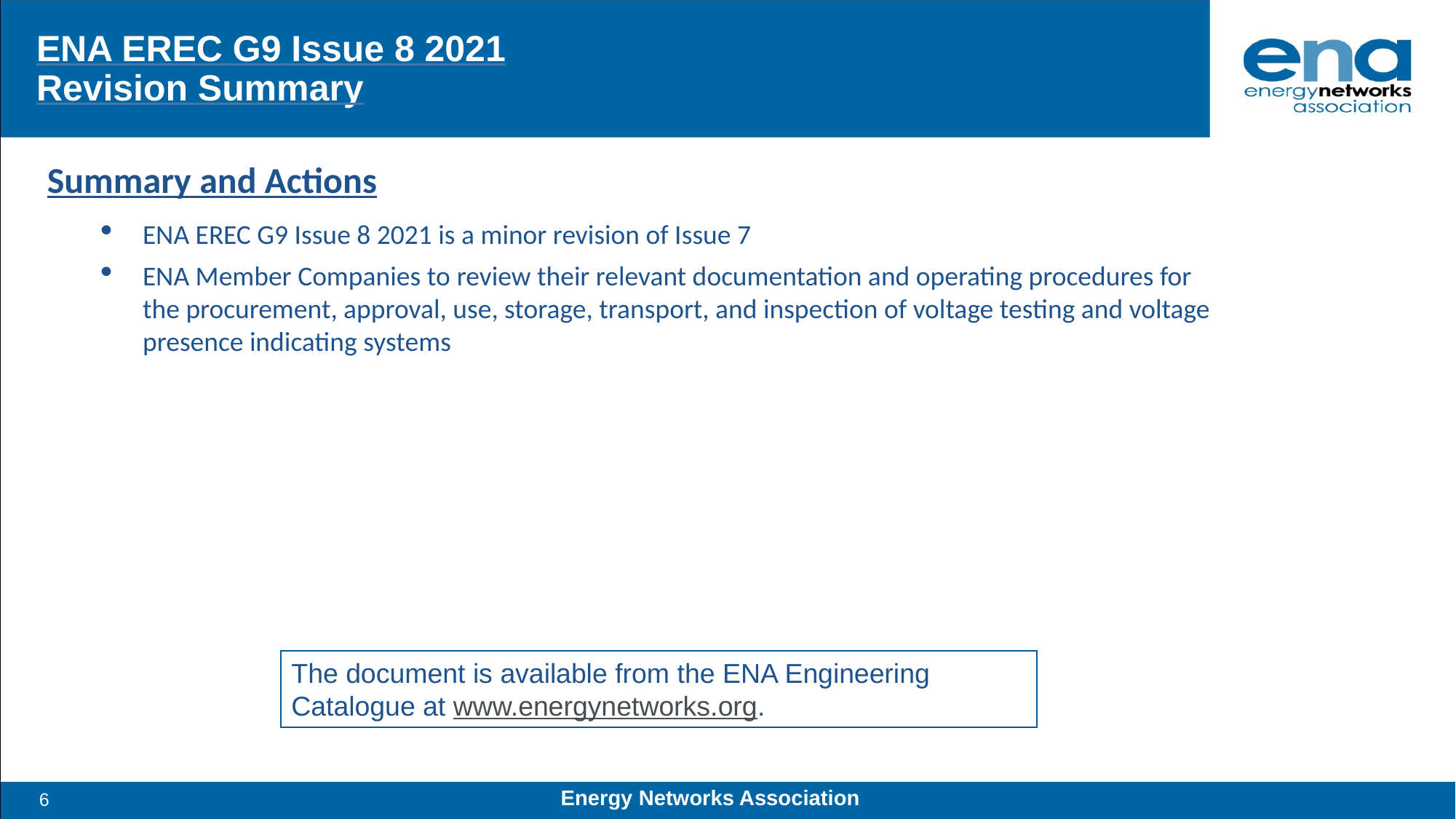

# ENA EREC G9 Issue 8 2021 Revision Summary
Summary and Actions
ENA EREC G9 Issue 8 2021 is a minor revision of Issue 7
ENA Member Companies to review their relevant documentation and operating procedures for the procurement, approval, use, storage, transport, and inspection of voltage testing and voltage presence indicating systems
The document is available from the ENA Engineering Catalogue at www.energynetworks.org.